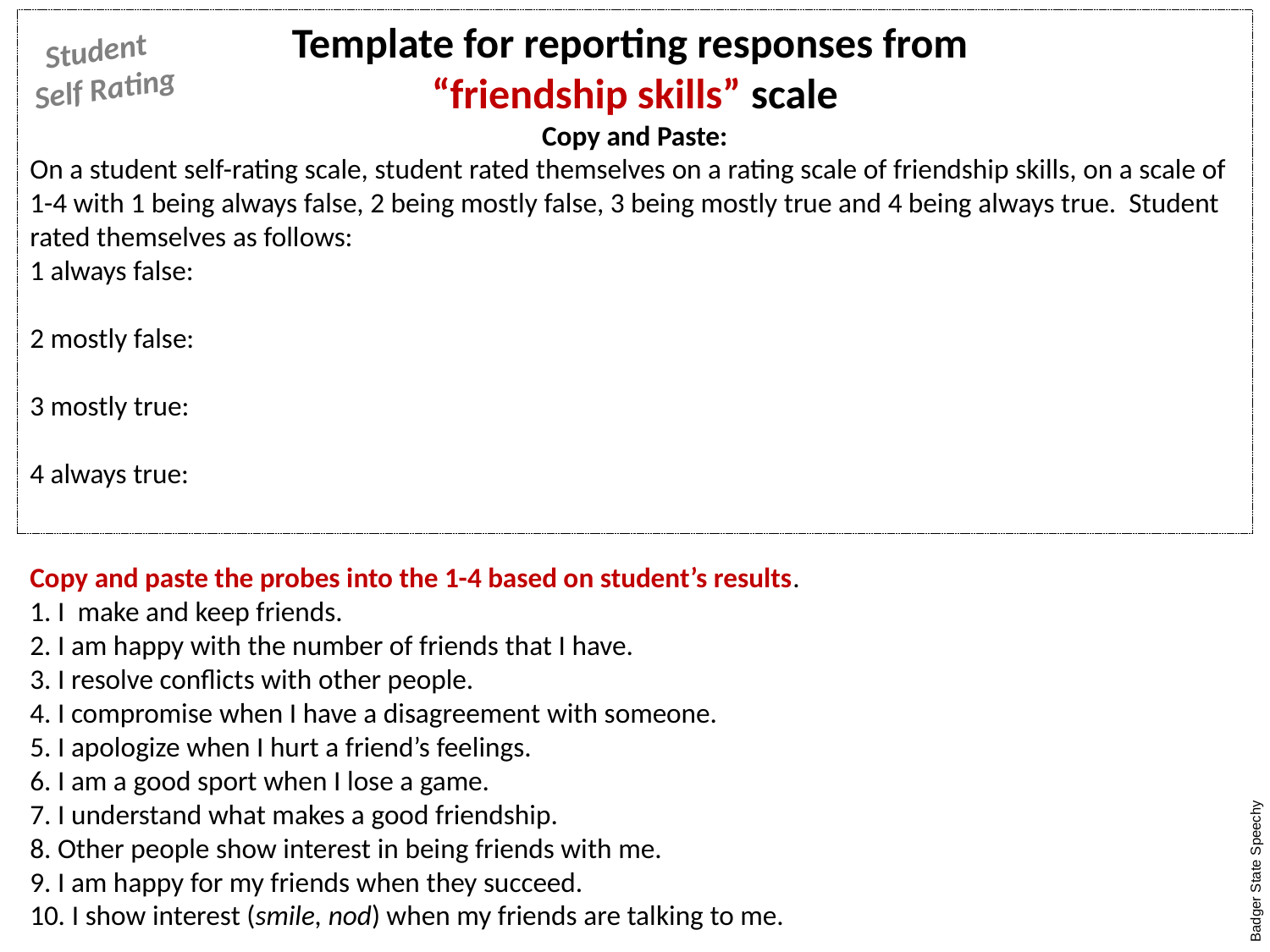

Template for reporting responses from
“friendship skills” scale
Copy and Paste:
On a student self-rating scale, student rated themselves on a rating scale of friendship skills, on a scale of 1-4 with 1 being always false, 2 being mostly false, 3 being mostly true and 4 being always true.  Student rated themselves as follows:
1 always false:

2 mostly false:

3 mostly true:

4 always true:

Student
Self Rating
Copy and paste the probes into the 1-4 based on student’s results.
1. I  make and keep friends.
2. I am happy with the number of friends that I have.
3. I resolve conflicts with other people.
4. I compromise when I have a disagreement with someone.
5. I apologize when I hurt a friend’s feelings.
6. I am a good sport when I lose a game.
7. I understand what makes a good friendship.
8. Other people show interest in being friends with me.
9. I am happy for my friends when they succeed.
10. I show interest (smile, nod) when my friends are talking to me.
Badger State Speechy